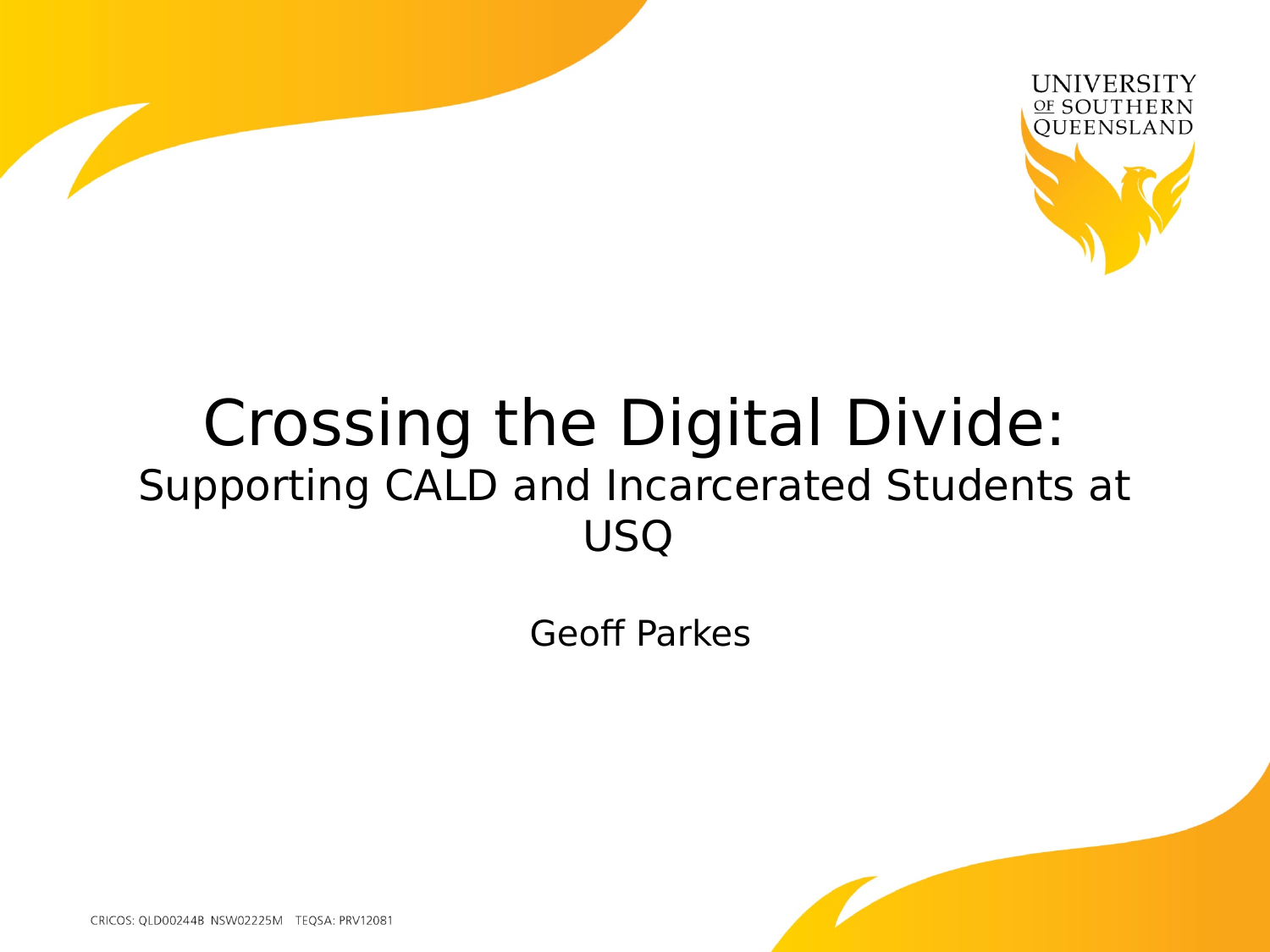

# Crossing the Digital Divide: Supporting CALD and Incarcerated Students at USQ Geoff Parkes